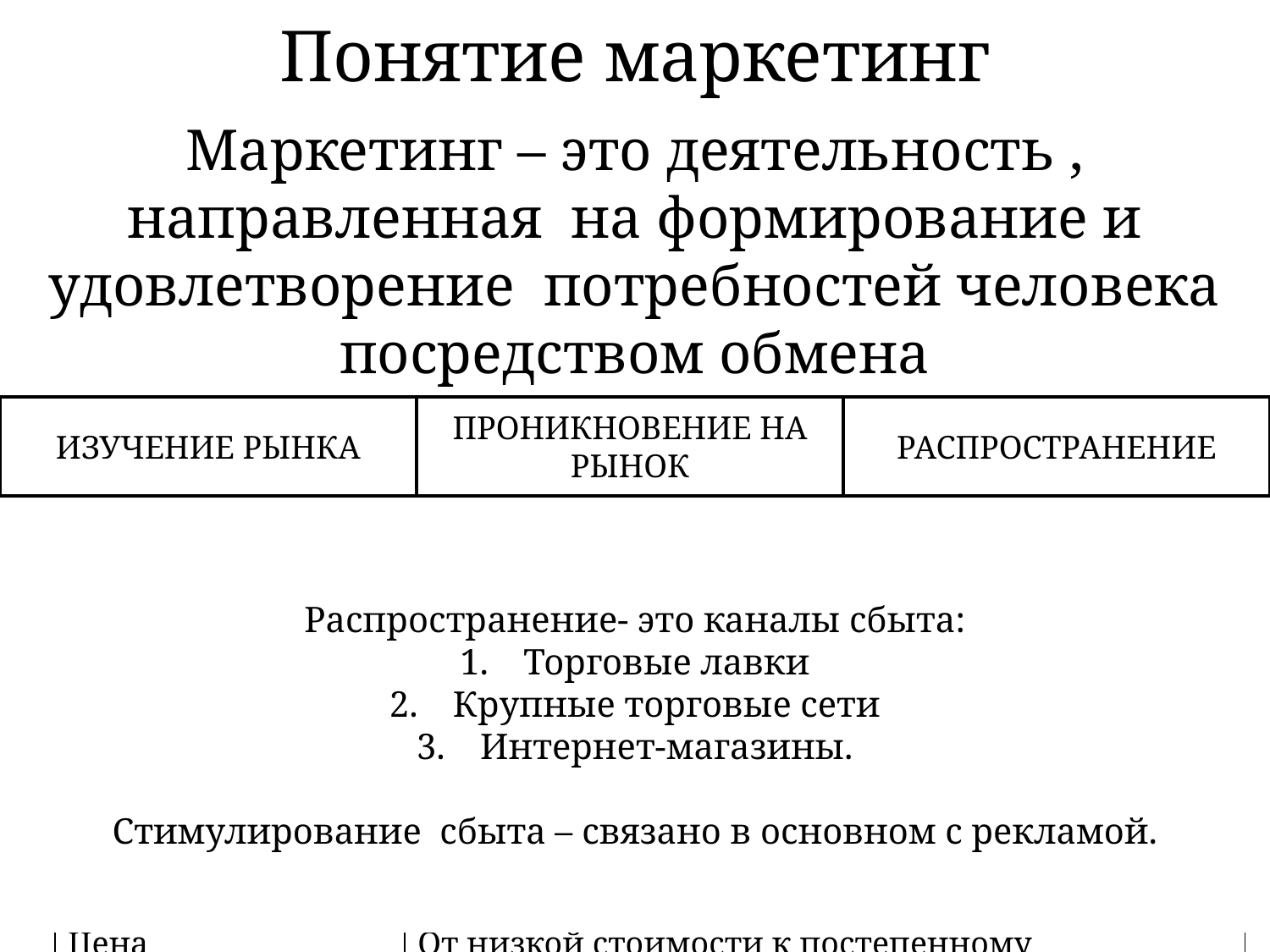

# Понятие маркетинг
Маркетинг – это деятельность , направленная  на формирование и удовлетворение  потребностей человека посредством обмена
ИЗУЧЕНИЕ РЫНКА
ПРОНИКНОВЕНИЕ НА РЫНОК
РАСПРОСТРАНЕНИЕ
Первый  принцип маркетинга-  изучение рынка.
Один из методов – сегментация – разделение рынка на отдельные части

Географическая сегментация
Демографическая
Психографическая
Поведенческая
2. Принцип – проникновение на рынок и разработка  стратегии сбыта – самый  важный  принцип.
Этот принцип: четыре  p
Продукт-  цена-  - распространение- стимулирование.
Продукт- должен удовлетворять потребности человека,
Цена должна учитывать затраты на производство , прибыль , а также учитывать  спрос и предложение.

Распространение- это каналы сбыта:
Торговые лавки
Крупные торговые сети
Интернет-магазины.

Стимулирование  сбыта – связано в основном с рекламой.
| Метод снятия сливок | От высокой стоимости к постепенному снижению |
| --- | --- |
| Цена проникновения | От низкой стоимости к постепенному увеличению |